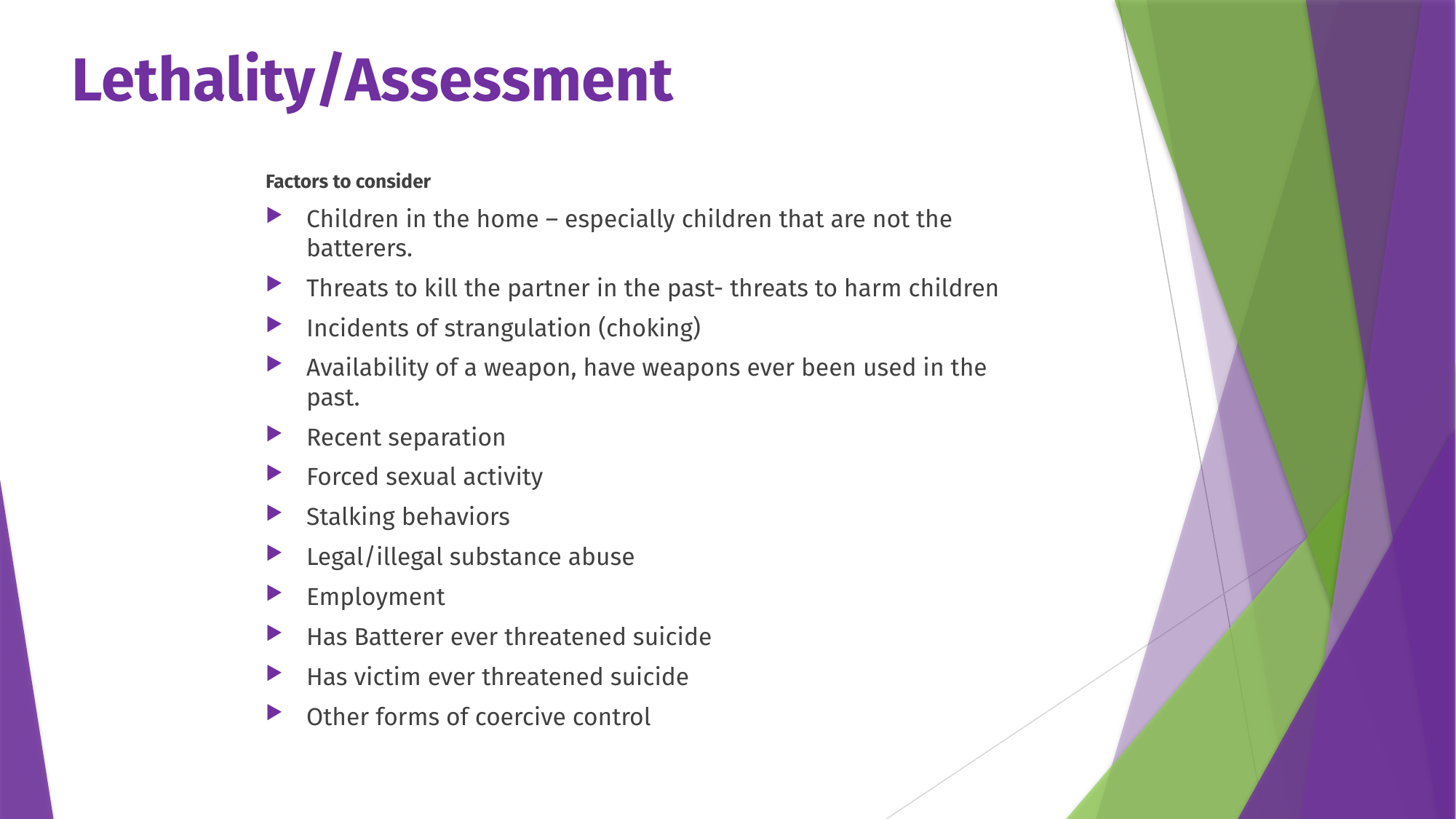

# Lethality/Assessment
Factors to consider
Children in the home – especially children that are not the batterers.
Threats to kill the partner in the past- threats to harm children
Incidents of strangulation (choking)
Availability of a weapon, have weapons ever been used in the past.
Recent separation
Forced sexual activity
Stalking behaviors
Legal/illegal substance abuse
Employment
Has Batterer ever threatened suicide
Has victim ever threatened suicide
Other forms of coercive control